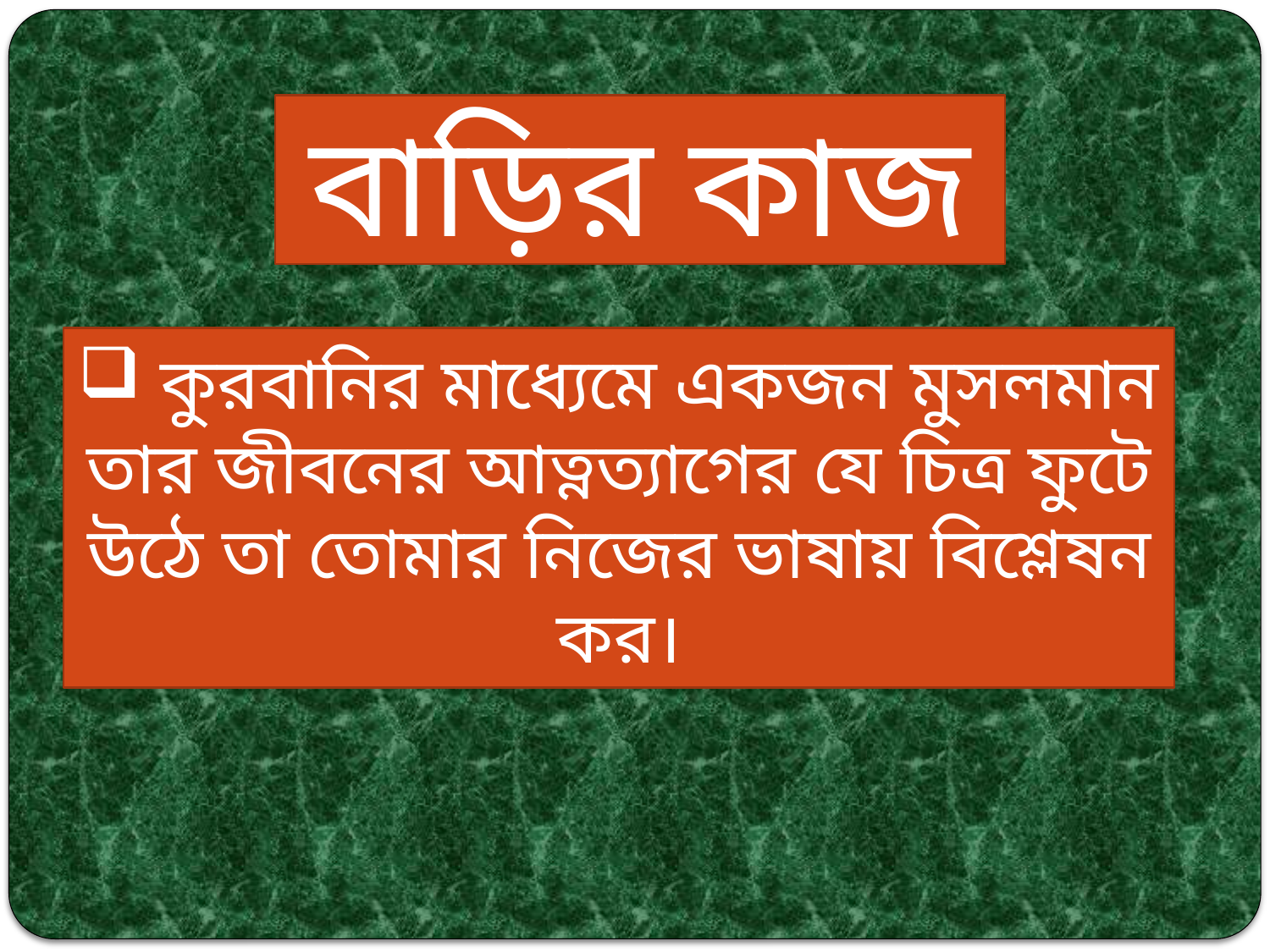

বাড়ির কাজ
 কুরবানির মাধ্যেমে একজন মুসলমান তার জীবনের আত্নত্যাগের যে চিত্র ফুটে উঠে তা তোমার নিজের ভাষায় বিশ্লেষন কর।